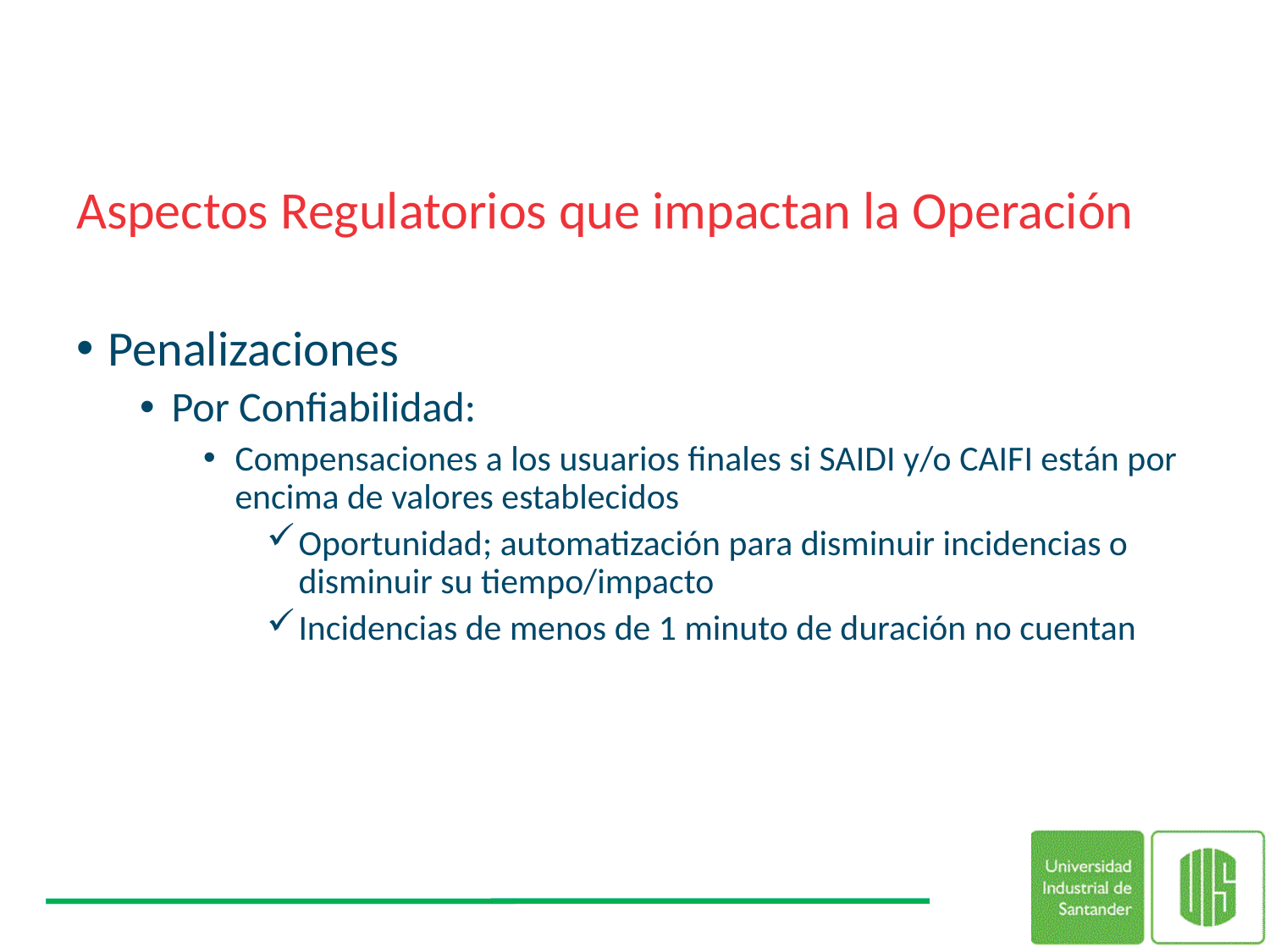

# Aspectos Regulatorios que impactan la Operación
Penalizaciones
Por Confiabilidad:
Compensaciones a los usuarios finales si SAIDI y/o CAIFI están por encima de valores establecidos
Oportunidad; automatización para disminuir incidencias o disminuir su tiempo/impacto
Incidencias de menos de 1 minuto de duración no cuentan